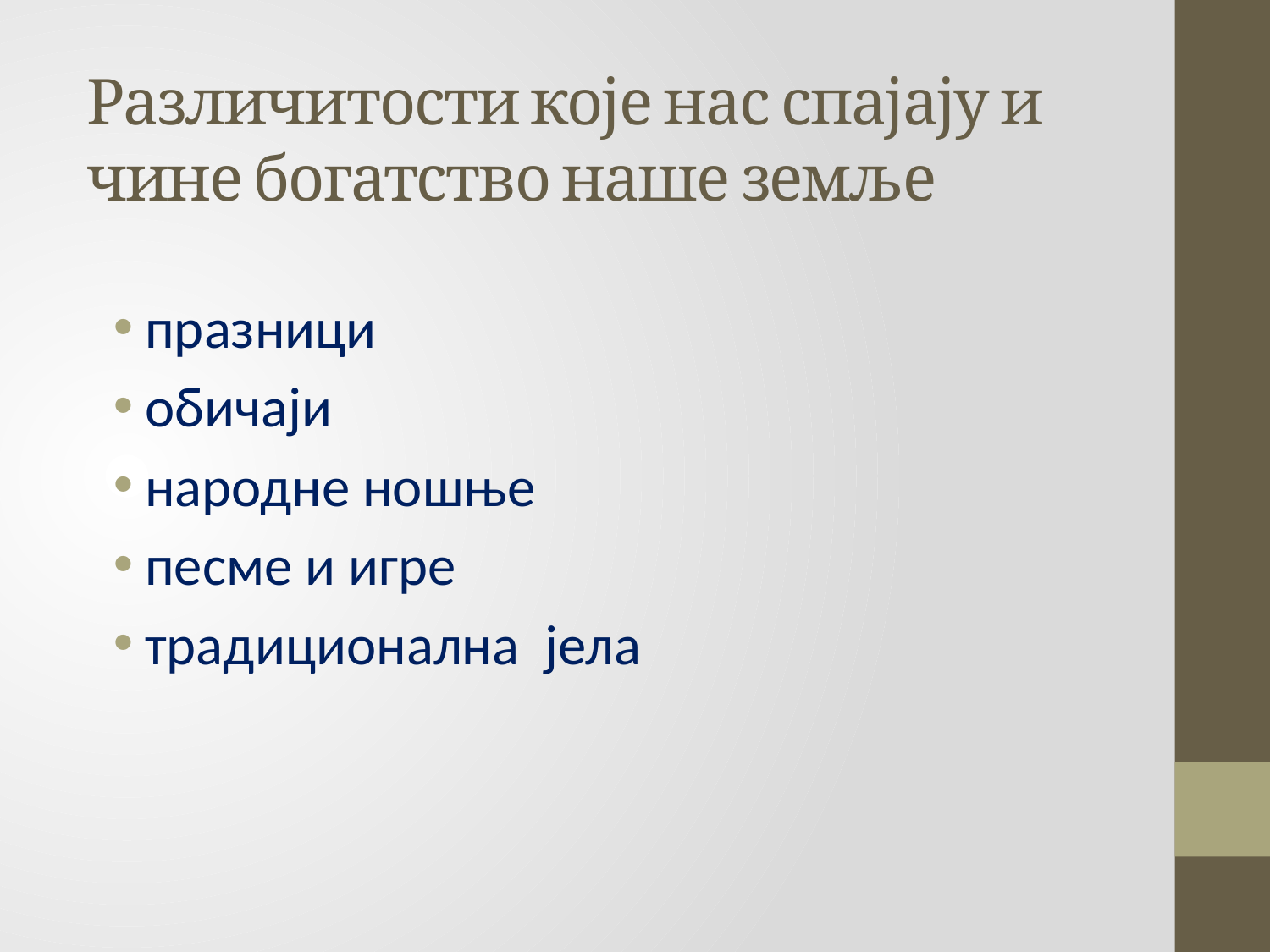

# Различитости које нас спајају и чине богатство наше земље
празници
обичаји
народне ношње
песме и игре
традиционална  јела